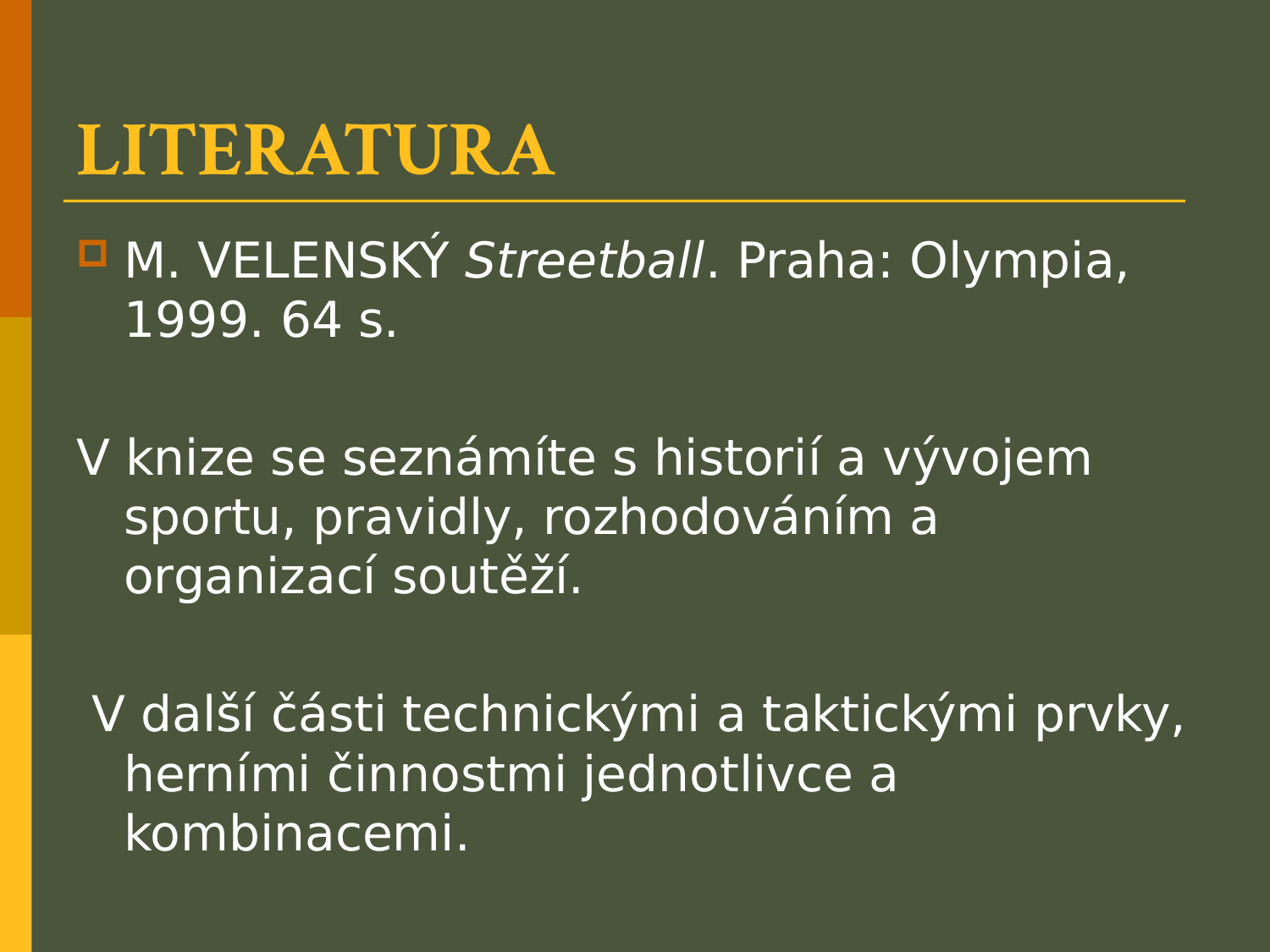

# LITERATURA
M. VELENSKÝ Streetball. Praha: Olympia, 1999. 64 s.

V knize se seznámíte s historií a vývojem sportu, pravidly, rozhodováním a organizací soutěží.

 V další části technickými a taktickými prvky, herními činnostmi jednotlivce a kombinacemi.